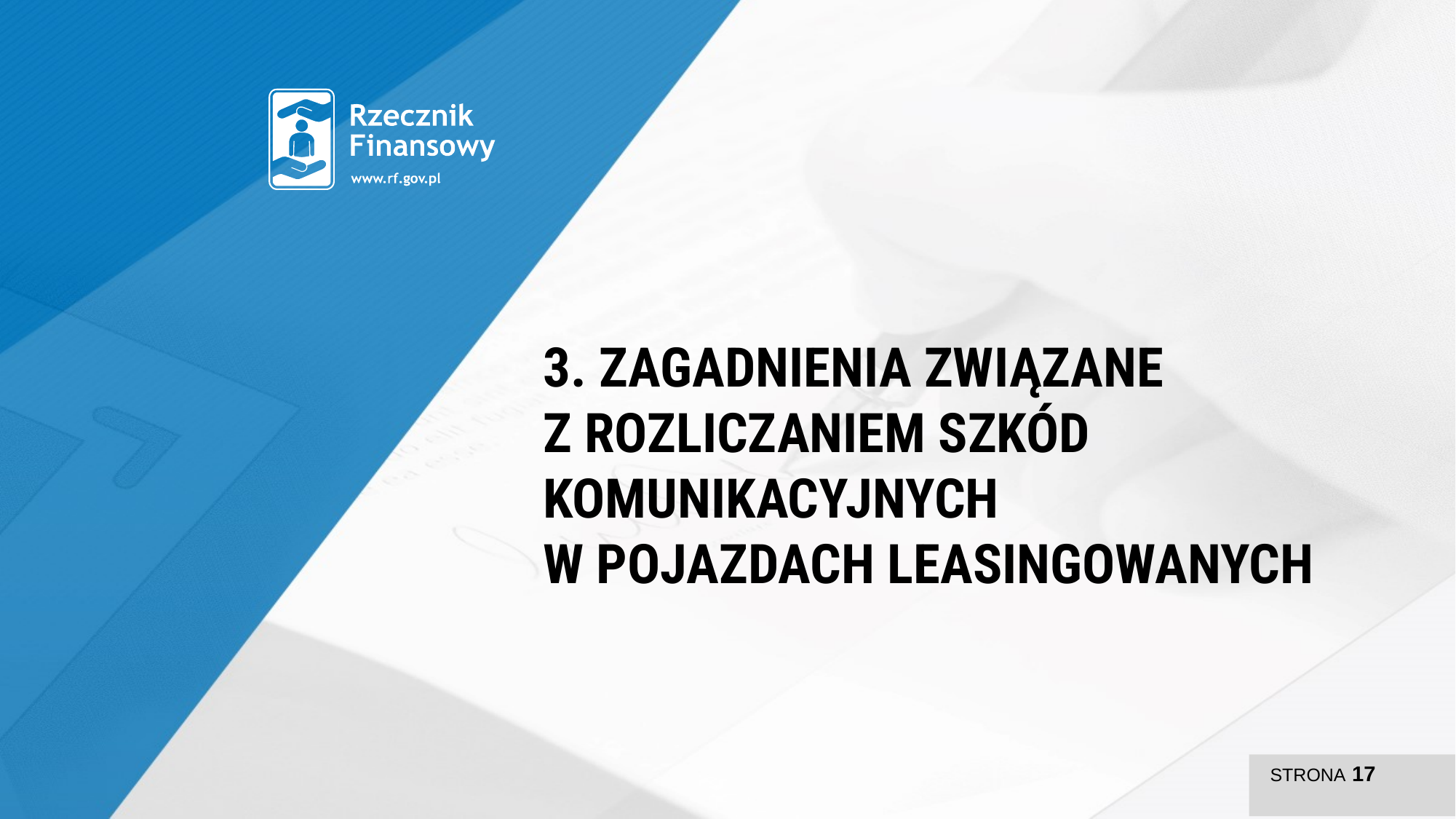

3. Zagadnienia związane
z rozliczaniem szkód komunikacyjnych
w pojazdach leasingowanych